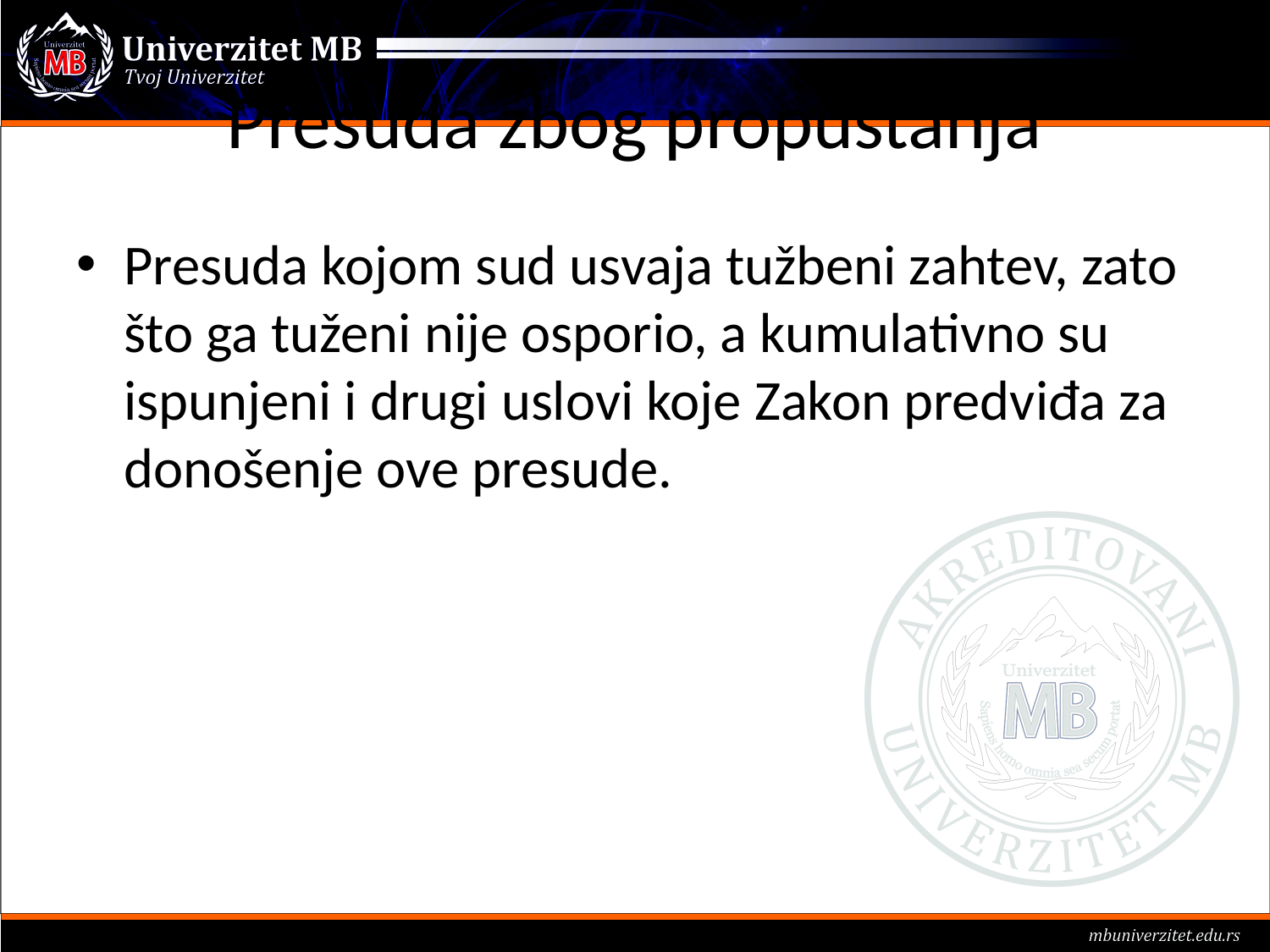

# Presuda zbog propuštanja
Presuda kojom sud usvaja tužbeni zahtev, zato što ga tuženi nije osporio, a kumulativno su ispunjeni i drugi uslovi koje Zakon predviđa za donošenje ove presude.